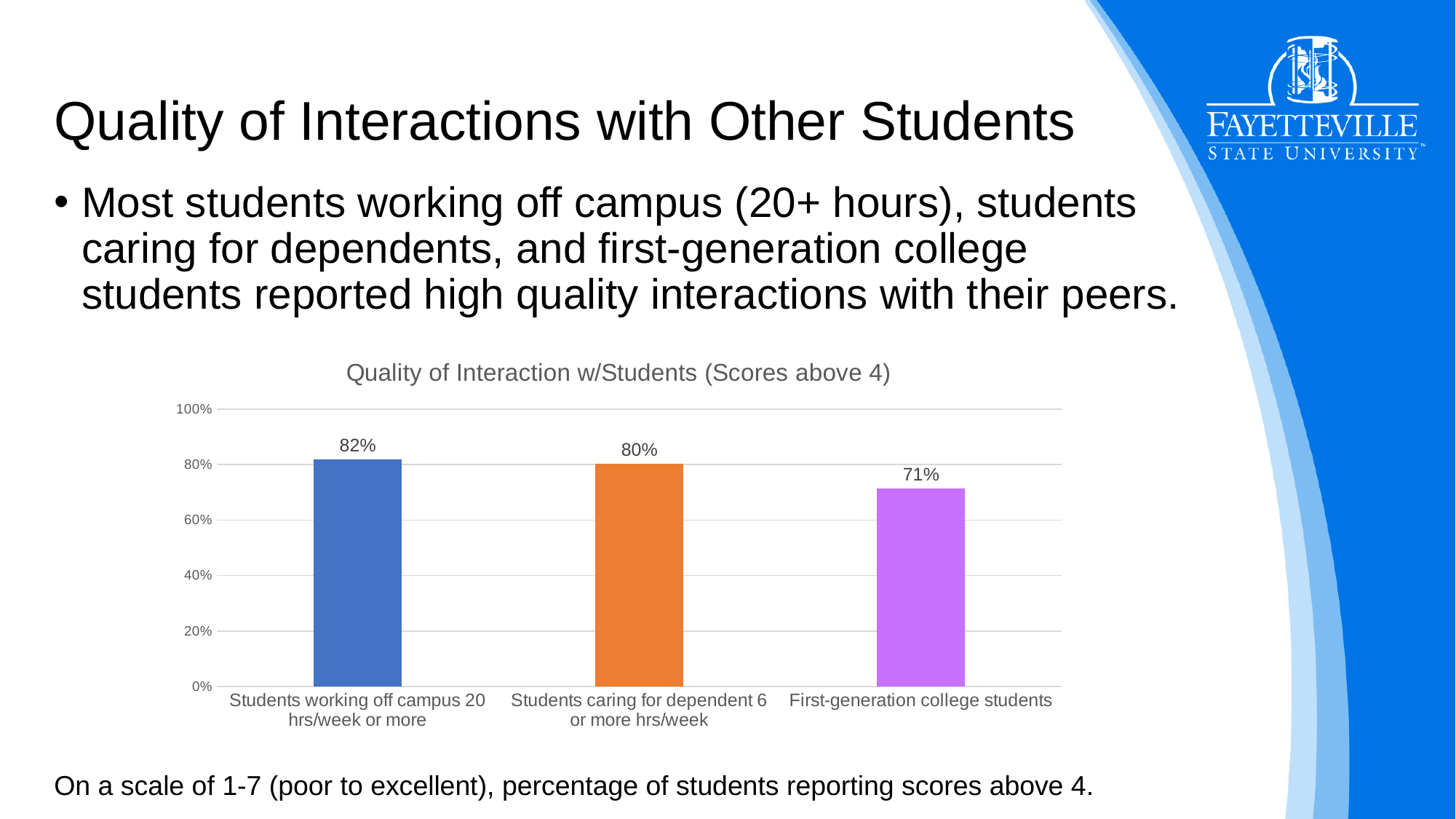

# Quality of Interactions with Other Students
Most students working off campus (20+ hours), students caring for dependents, and first-generation college students reported high quality interactions with their peers.

### Chart: Quality of Interaction w/Students (Scores above 4)

| Category |  |
|---|---|
| Students working off campus 20 hrs/week or more | 0.8181818181818182 |
| Students caring for dependent 6 or more hrs/week | 0.8020833333333334 |
| First-generation college students | 0.7140221402214022 |
On a scale of 1-7 (poor to excellent), percentage of students reporting scores above 4.